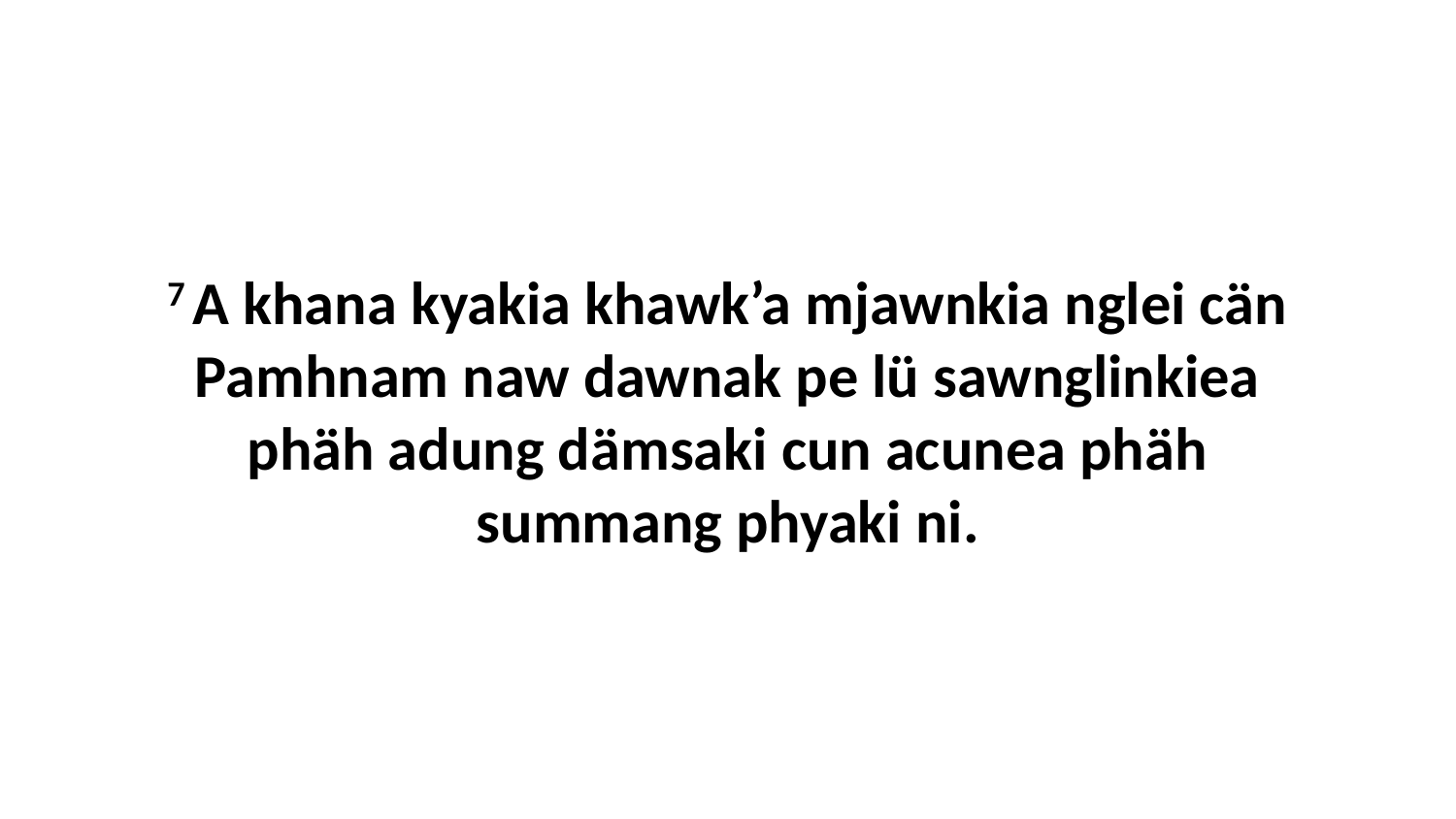

7 A khana kyakia khawk’a mjawnkia nglei cän Pamhnam naw dawnak pe lü sawnglinkiea phäh adung dämsaki cun acunea phäh summang phyaki ni.